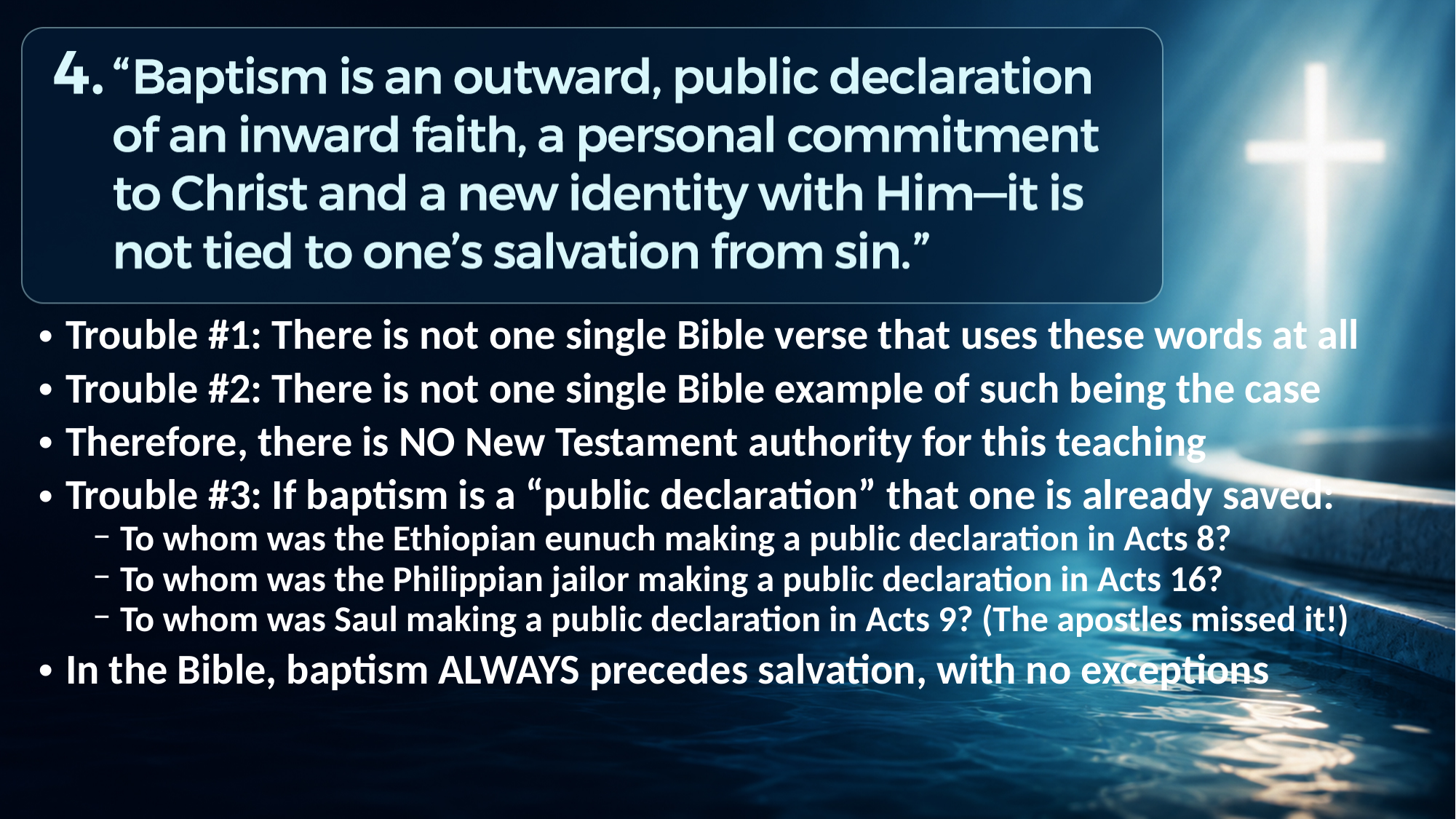

Trouble #1: There is not one single Bible verse that uses these words at all
Trouble #2: There is not one single Bible example of such being the case
Therefore, there is NO New Testament authority for this teaching
Trouble #3: If baptism is a “public declaration” that one is already saved:
To whom was the Ethiopian eunuch making a public declaration in Acts 8?
To whom was the Philippian jailor making a public declaration in Acts 16?
To whom was Saul making a public declaration in Acts 9? (The apostles missed it!)
In the Bible, baptism ALWAYS precedes salvation, with no exceptions